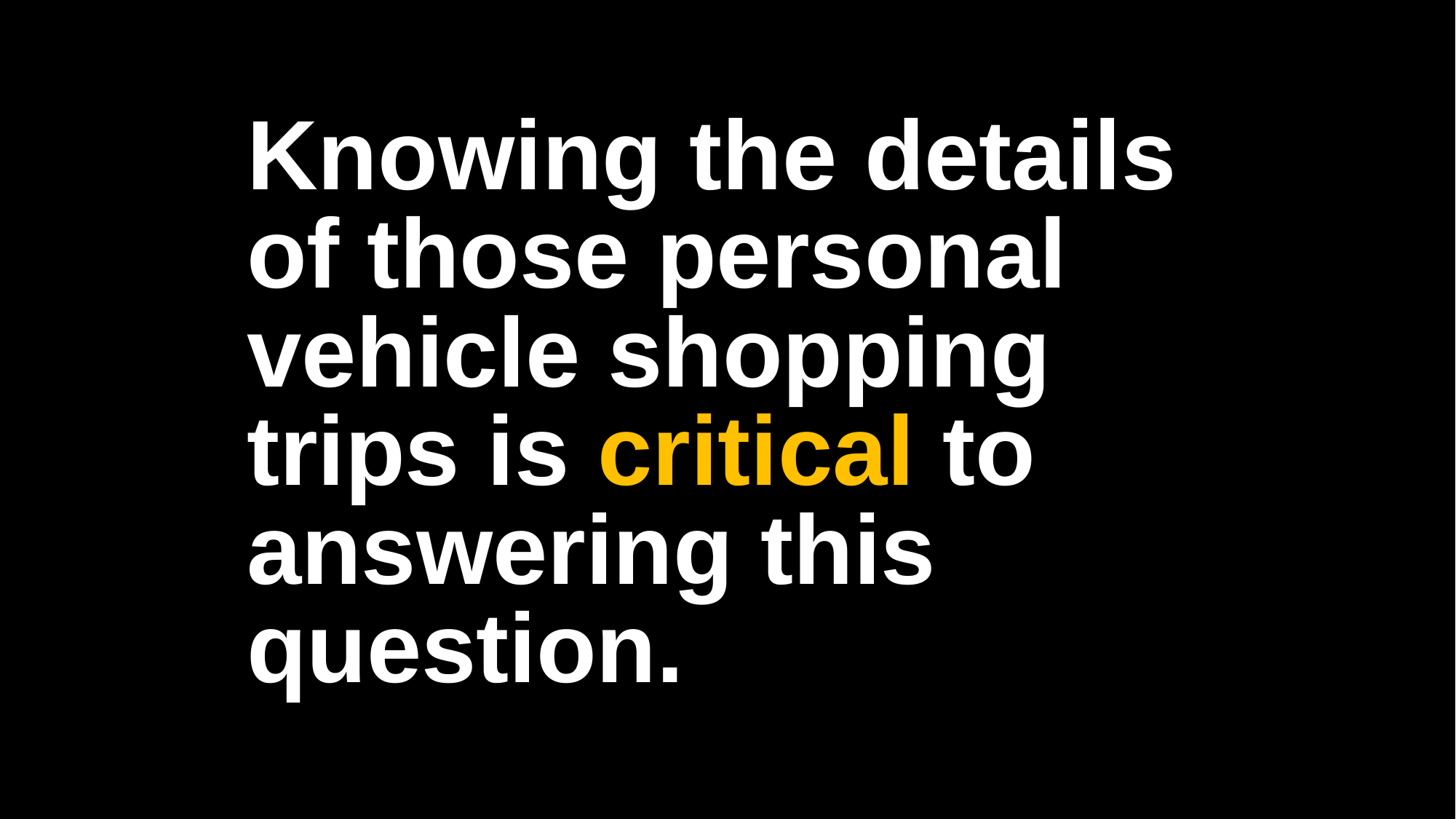

Knowing the details of those personal vehicle shopping trips is critical to answering this question.